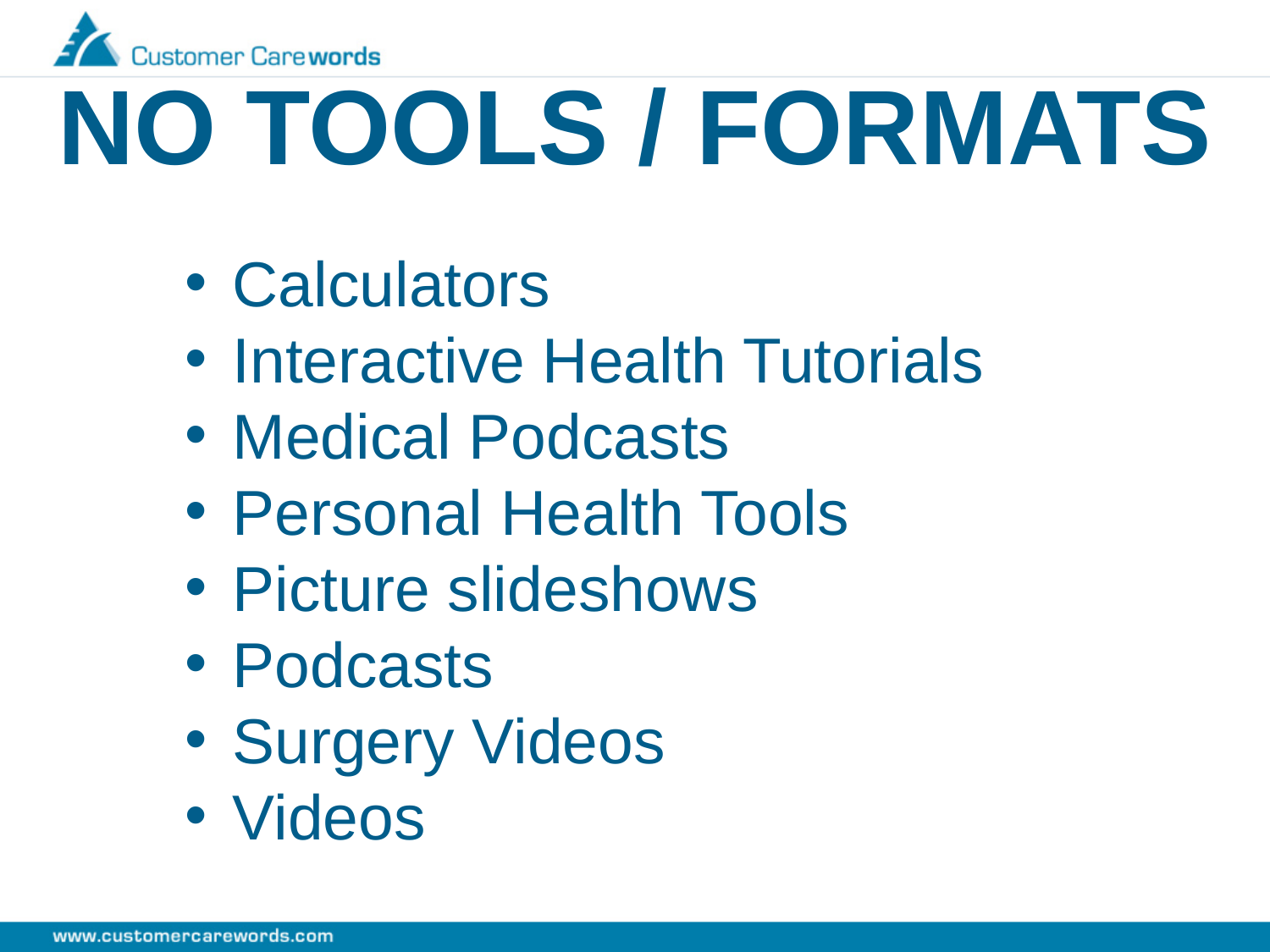

# NO TOOLS / FORMATS
Calculators
Interactive Health Tutorials
Medical Podcasts
Personal Health Tools
Picture slideshows
Podcasts
Surgery Videos
Videos